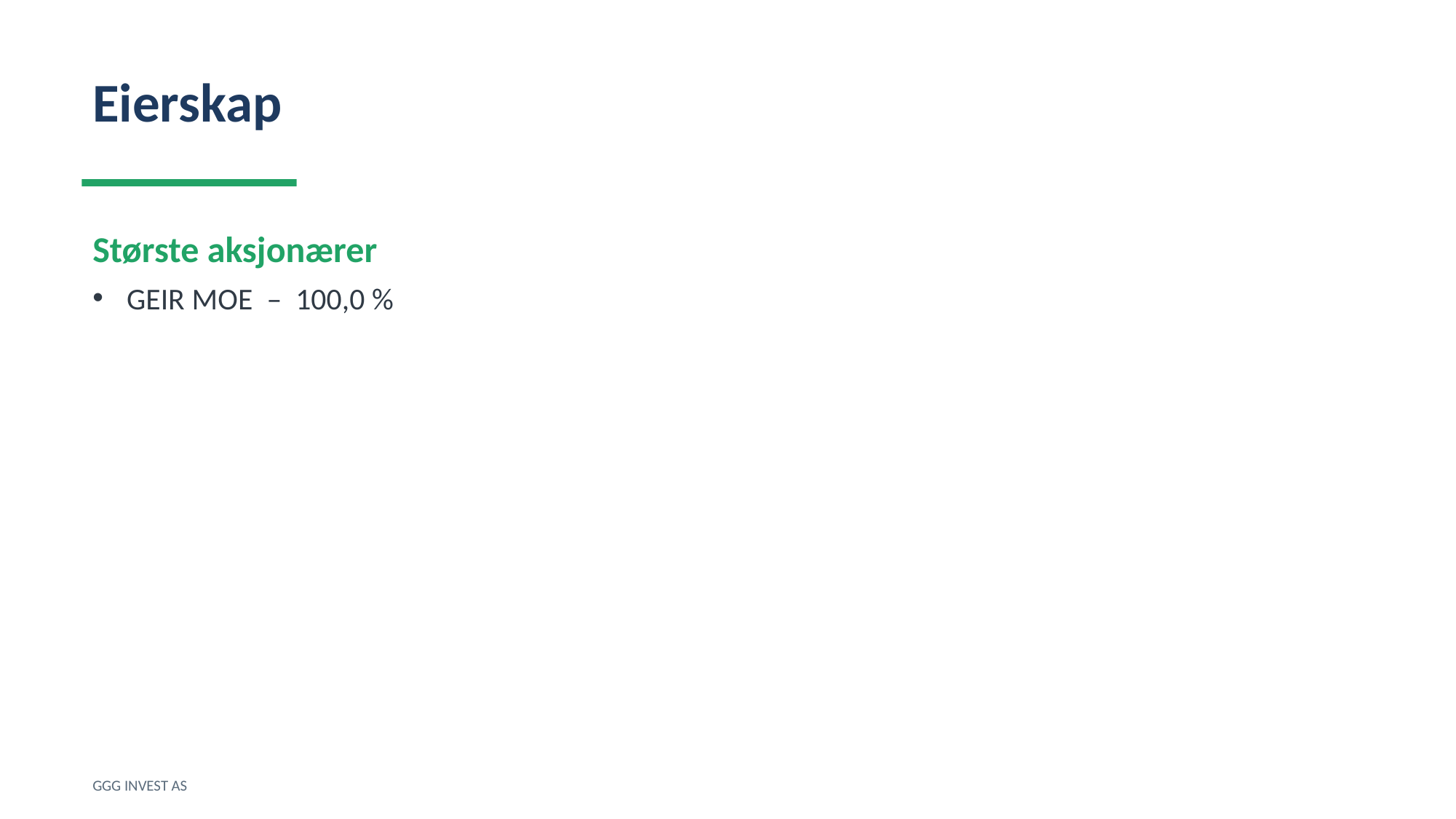

Eierskap

Største aksjonærer
GEIR MOE  –  100,0 %
GGG INVEST AS